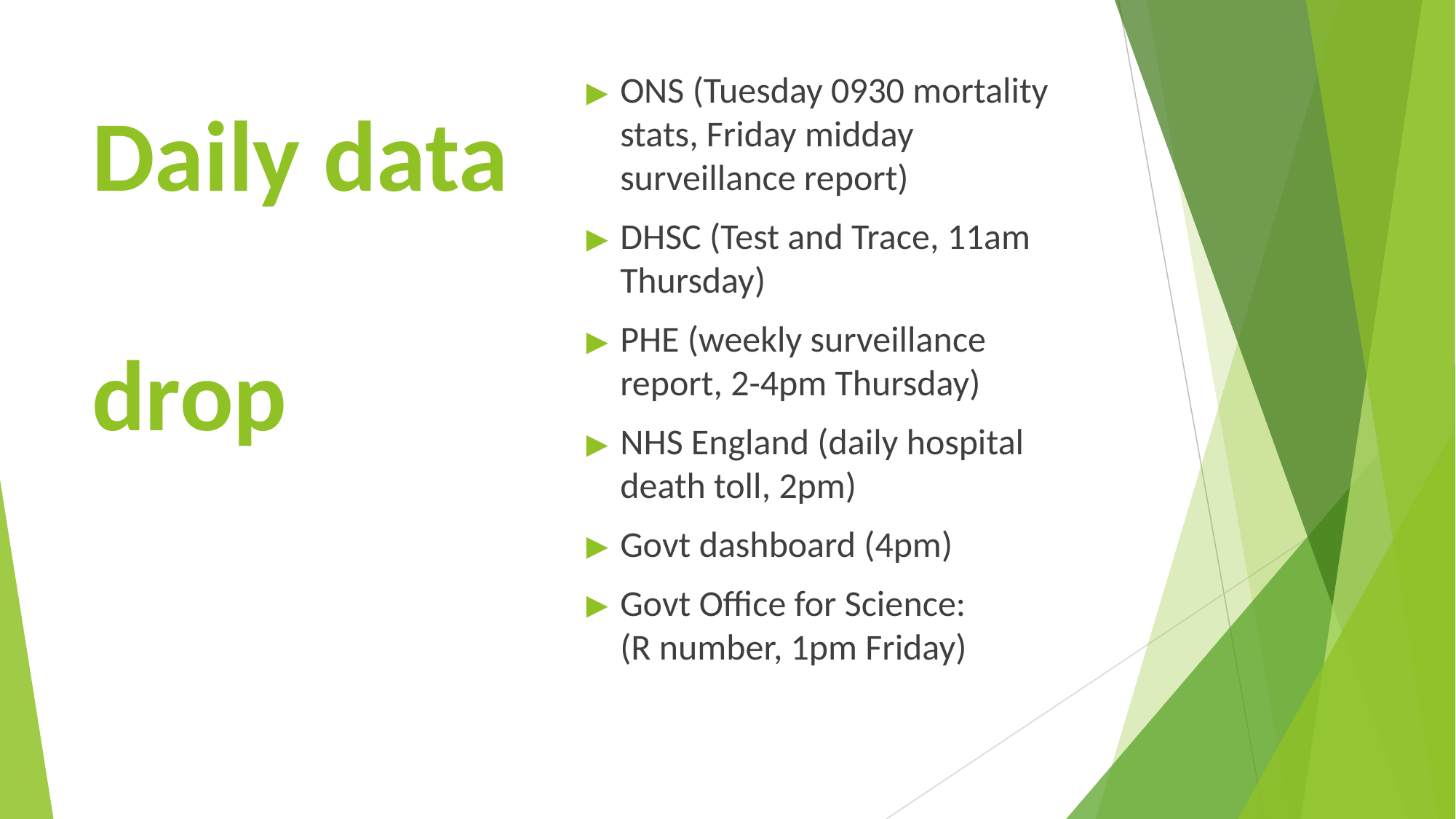

ONS (Tuesday 0930 mortality stats, Friday midday surveillance report)
DHSC (Test and Trace, 11am Thursday)
PHE (weekly surveillance report, 2-4pm Thursday)
NHS England (daily hospital death toll, 2pm)
Govt dashboard (4pm)
Govt Office for Science:              (R number, 1pm Friday)

# Daily data drop